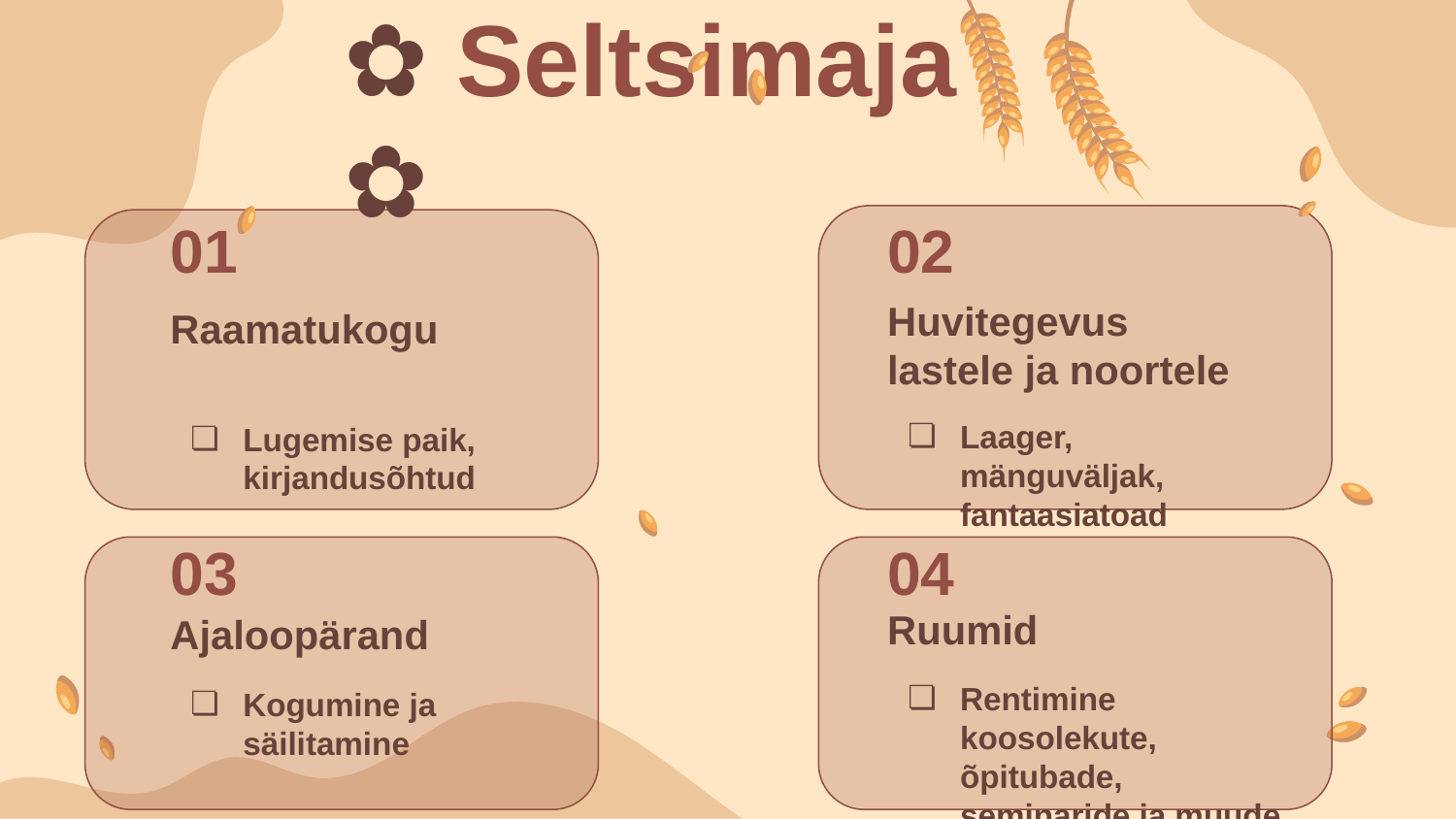

✿ Seltsimaja ✿

# 01

02
Raamatukogu

Huvitegevus lastele ja noortele
Laager, mänguväljak, fantaasiatoad
Lugemise paik, kirjandusõhtud

04
03

Ruumid
Ajaloopärand
Rentimine koosolekute, õpitubade, seminaride ja muude ürituste jaoks
Kogumine ja säilitamine